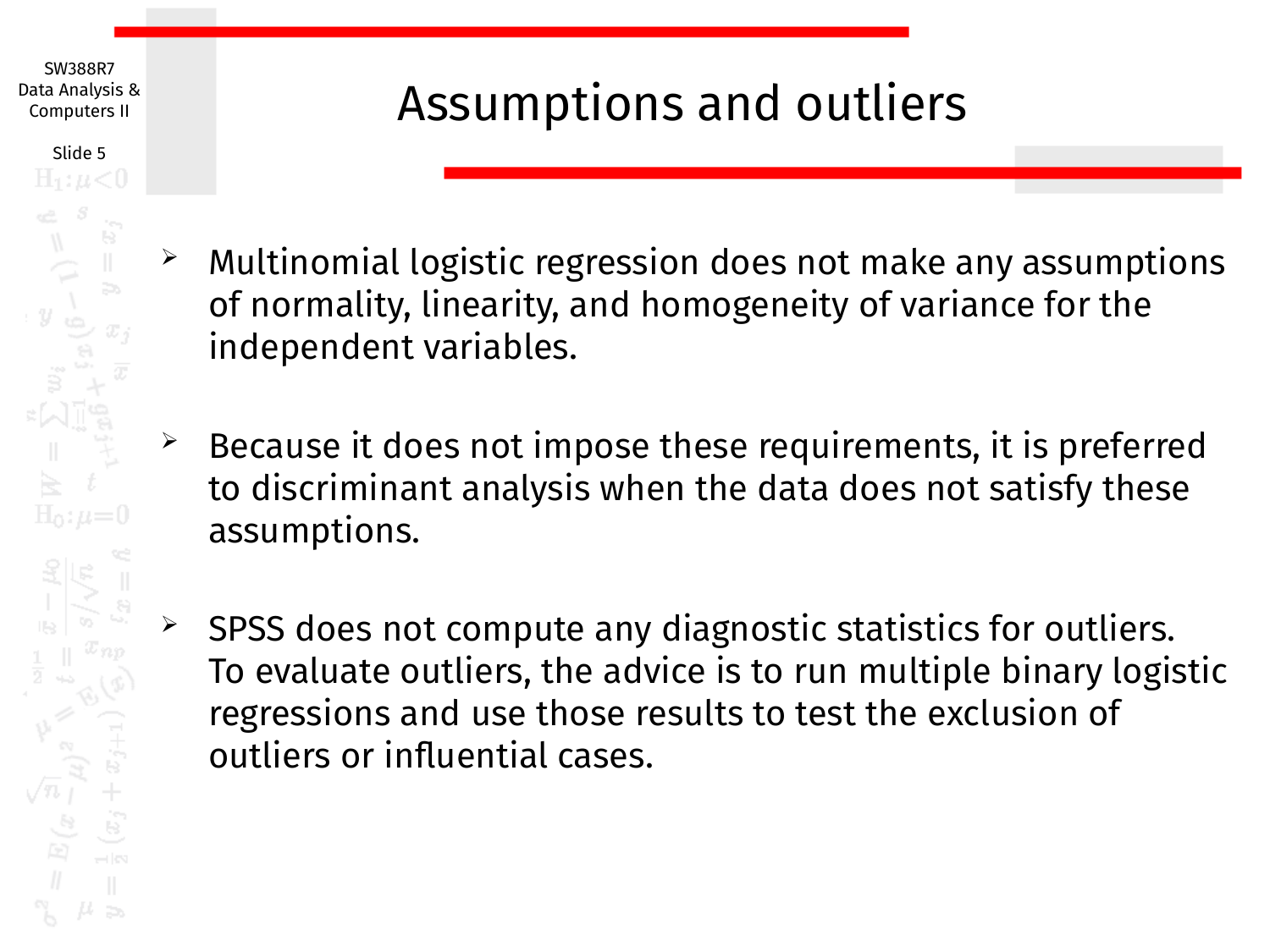

SW388R7
Data Analysis & Computers II

Slide 5
# Assumptions and outliers
Multinomial logistic regression does not make any assumptions of normality, linearity, and homogeneity of variance for the independent variables.

Because it does not impose these requirements, it is preferred to discriminant analysis when the data does not satisfy these assumptions.

SPSS does not compute any diagnostic statistics for outliers.  To evaluate outliers, the advice is to run multiple binary logistic regressions and use those results to test the exclusion of outliers or influential cases.